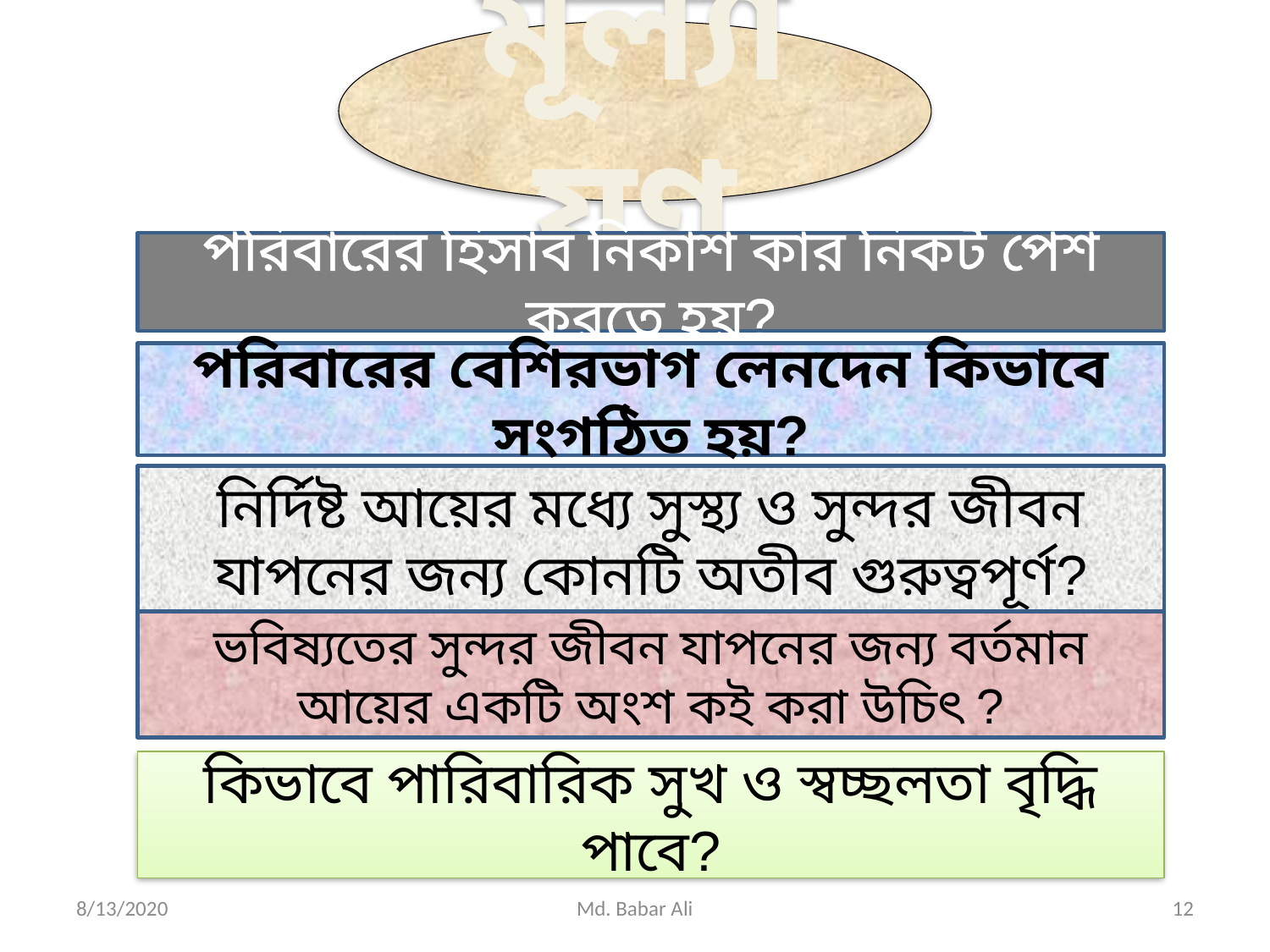

মূল্যায়ণ
পরিবারের হিসাব নিকাশ কার নিকট পেশ করতে হয়?
পরিবারের বেশিরভাগ লেনদেন কিভাবে সংগঠিত হয়?
নির্দিষ্ট আয়ের মধ্যে সুস্থ্য ও সুন্দর জীবন যাপনের জন্য কোনটি অতীব গুরুত্বপূর্ণ?
ভবিষ্যতের সুন্দর জীবন যাপনের জন্য বর্তমান আয়ের একটি অংশ কই করা উচিৎ ?
কিভাবে পারিবারিক সুখ ও স্বচ্ছলতা বৃদ্ধি পাবে?
8/13/2020
Md. Babar Ali
12